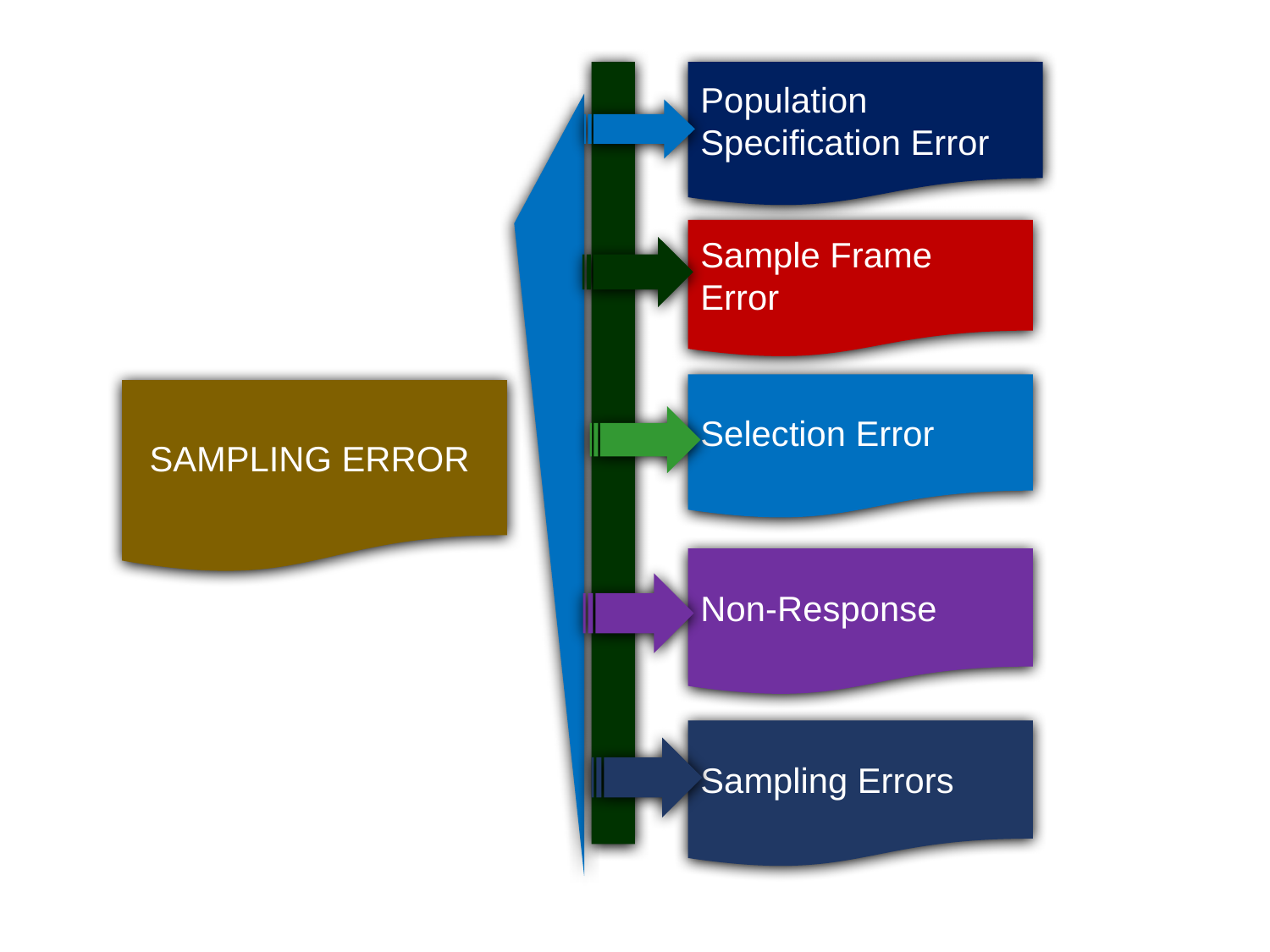

Population Specification Error

Sample Frame Error

Selection Error
SAMPLING ERROR

Non-Response

Sampling Errors

44